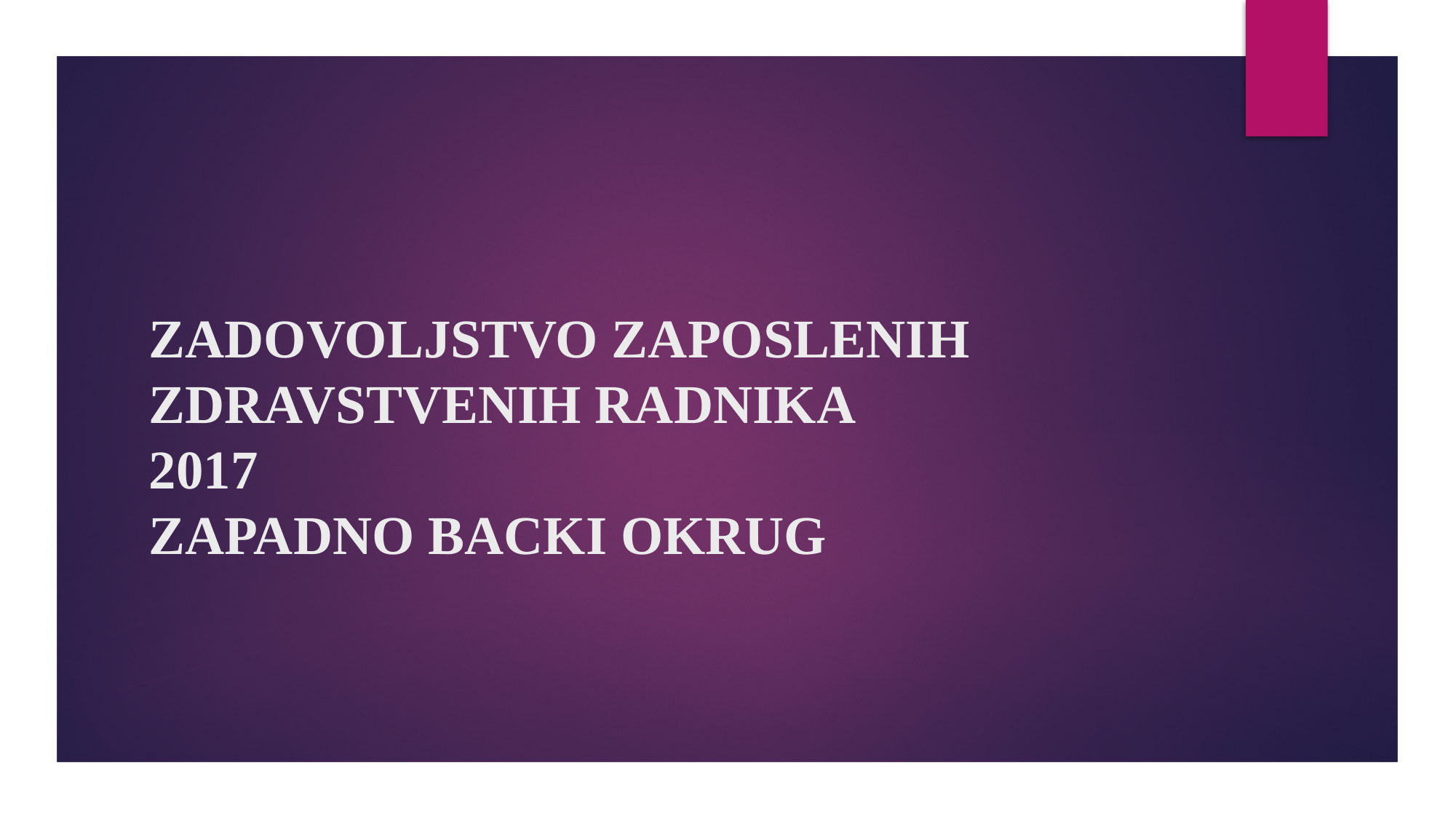

# ZADOVOLJSTVO ZAPOSLENIH ZDRAVSTVENIH RADNIKA 2017 ZAPADNO BACKI OKRUG